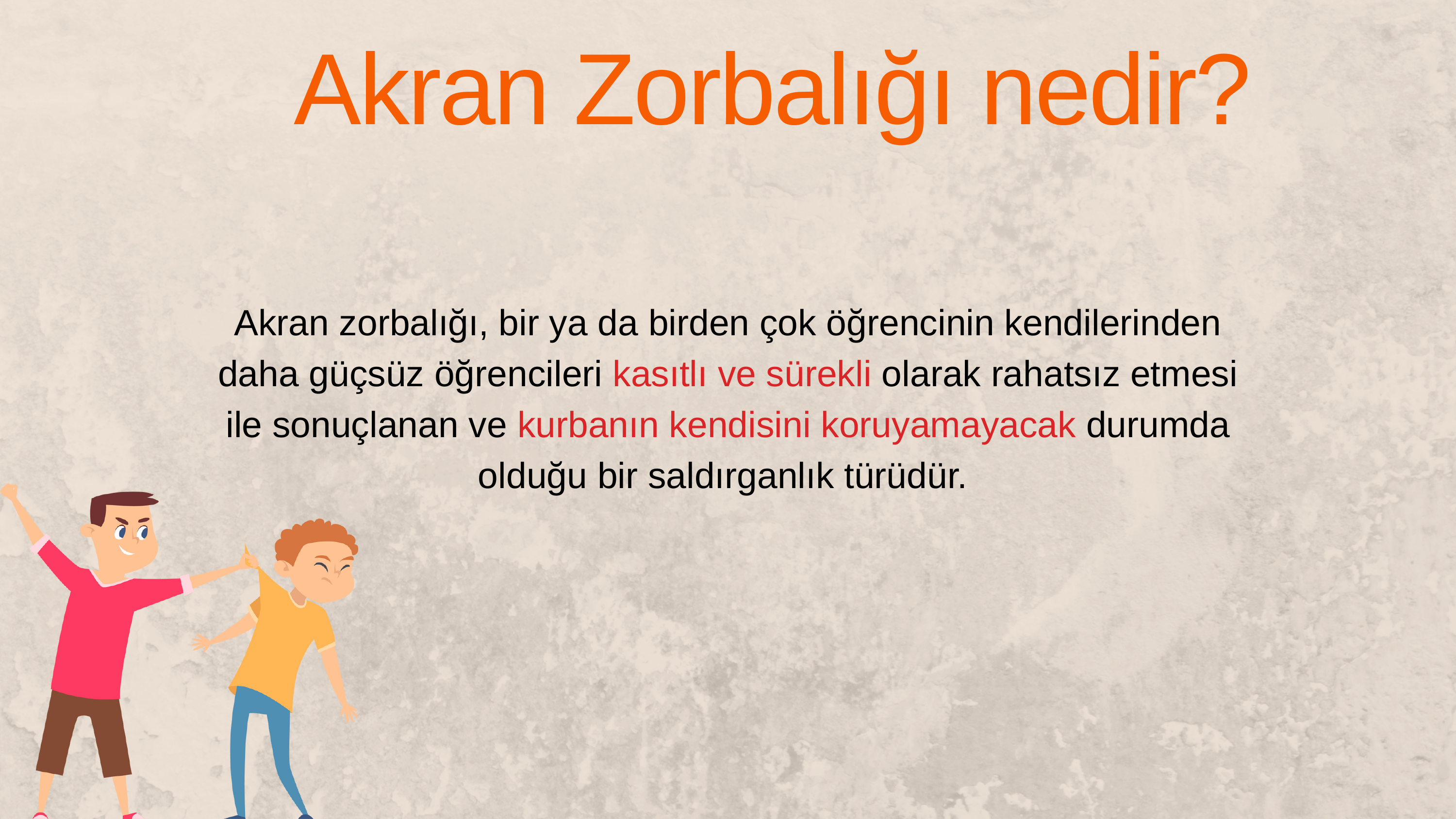

Akran Zorbalığı nedir?
Akran zorbalığı, bir ya da birden çok öğrencinin kendilerinden daha güçsüz öğrencileri kasıtlı ve sürekli olarak rahatsız etmesi ile sonuçlanan ve kurbanın kendisini koruyamayacak durumda olduğu bir saldırganlık türüdür.